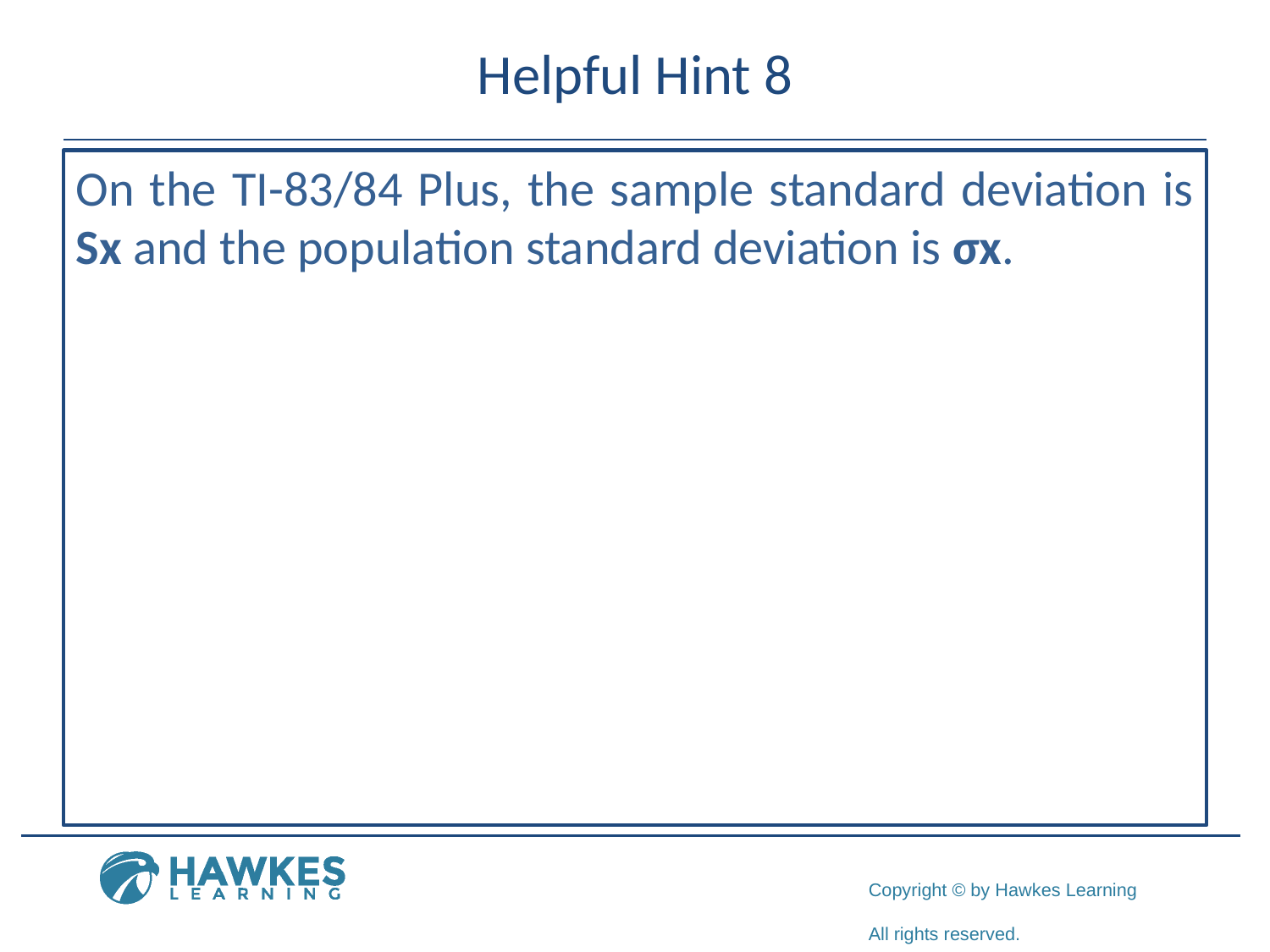

# Helpful Hint 8
On the TI-83/84 Plus, the sample standard deviation is Sx and the population standard deviation is σx.